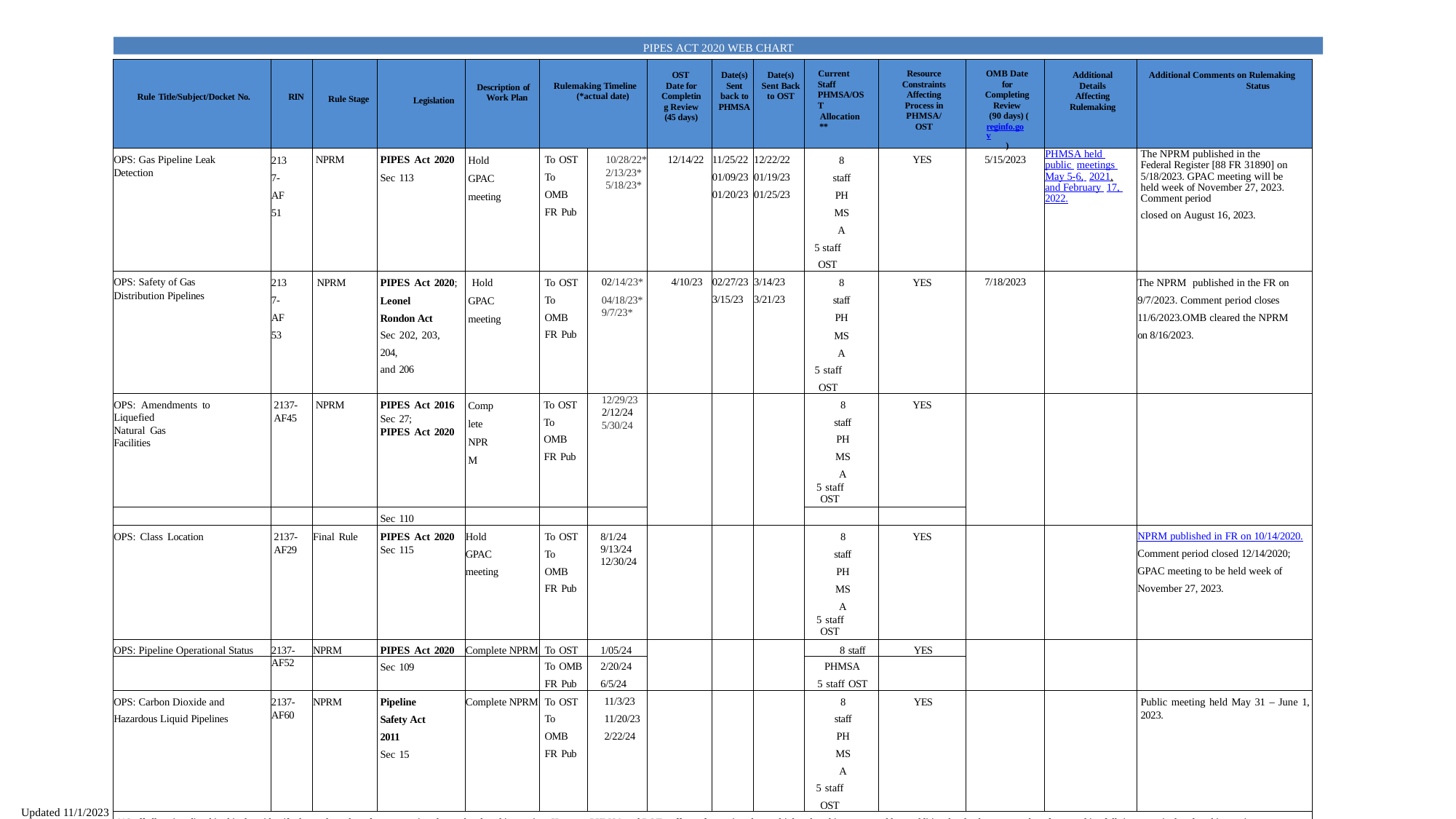

PIPES ACT 2020 WEB CHART
| Rule Title/Subject/Docket No. | RIN | Rule Stage | Legislation | Description of Work Plan | Rulemaking Timeline (\*actual date) |  | OST Date for Completing Review (45 days) | Date(s) Sent back to PHMSA | Date(s) Sent Back to OST | Current Staff PHMSA/OST Allocation \*\* | Resource Constraints Affecting Process in PHMSA/ OST | OMB Date for Completing Review (90 days) (reginfo.gov) | Additional Details Affecting Rulemaking | Additional Comments on Rulemaking Status |
| --- | --- | --- | --- | --- | --- | --- | --- | --- | --- | --- | --- | --- | --- | --- |
| OPS: Gas Pipeline Leak Detection | 2137- AF51 | NPRM | PIPES Act 2020 Sec 113 | Hold GPAC meeting | To OST To OMB FR Pub | 10/28/22\* 2/13/23\* 5/18/23\* | 12/14/22 | 11/25/22 01/09/23 01/20/23 | 12/22/22 01/19/23 01/25/23 | 8 staff PHMSA 5 staff OST | YES | 5/15/2023 | PHMSA held public meetings May 5-6, 2021, and February 17, 2022. | The NPRM published in the Federal Register [88 FR 31890] on 5/18/2023. GPAC meeting will be held week of November 27, 2023. Comment period closed on August 16, 2023. |
| OPS: Safety of Gas Distribution Pipelines | 2137- AF53 | NPRM | PIPES Act 2020; Leonel Rondon Act Sec 202, 203, 204, and 206 | Hold GPAC meeting | To OST To OMB FR Pub | 02/14/23\* 04/18/23\* 9/7/23\* | 4/10/23 | 02/27/23 3/15/23 | 3/14/23 3/21/23 | 8 staff PHMSA 5 staff OST | YES | 7/18/2023 |  | The NPRM published in the FR on 9/7/2023. Comment period closes 11/6/2023.OMB cleared the NPRM on 8/16/2023. |
| OPS: Amendments to Liquefied Natural Gas Facilities | 2137- AF45 | NPRM | PIPES Act 2016 Sec 27; PIPES Act 2020 | Complete NPRM | To OST To OMB FR Pub | 12/29/23 2/12/24 5/30/24 |  |  |  | 8 staff PHMSA 5 staff OST | YES |  |  |  |
|  |  |  | Sec 110 |  |  |  |  |  |  |  |  |  |  |  |
| OPS: Class Location | 2137- AF29 | Final Rule | PIPES Act 2020 Sec 115 | Hold GPAC meeting | To OST To OMB FR Pub | 8/1/24 9/13/24 12/30/24 |  |  |  | 8 staff PHMSA 5 staff OST | YES |  |  | NPRM published in FR on 10/14/2020. Comment period closed 12/14/2020; GPAC meeting to be held week of November 27, 2023. |
| OPS: Pipeline Operational Status | 2137- | NPRM | PIPES Act 2020 | Complete NPRM | To OST | 1/05/24 |  |  |  | 8 staff | YES |  |  |  |
|  | AF52 |  | Sec 109 |  | To OMB FR Pub | 2/20/24 6/5/24 |  |  |  | PHMSA 5 staff OST |  |  |  |  |
| OPS: Carbon Dioxide and Hazardous Liquid Pipelines | 2137- AF60 | NPRM | Pipeline Safety Act 2011 Sec 15 | Complete NPRM | To OST To OMB FR Pub | 11/3/23 11/20/23 2/22/24 |  |  |  | 8 staff PHMSA 5 staff OST | YES |  |  | Public meeting held May 31 – June 1, 2023. |
| \*\*Staff allocations listed in this chart identify the total number of persons assigned to each rulemaking project. However, PHMSA and DOT staff are often assigned to multiple rulemaking teams and have additional tasks that prevent them from working full-time on a single rulemaking project. Workplan Projected Completion Dates based on currently available information. |  |  |  |  |  |  |  |  |  |  |  |  |  |  |
| ACRONYMS used: OPS - Office of Pipeline Safety; FR - Federal Register; OST - Office of the Secretary of Transportation; OMB - Office of Management and Budget; IFR - Interim Final Rule; NPRM - Notice of Proposed Rulemaking; ANPRM - Advance Notice of Proposed Rulemaking; GPAC - Gas Pipeline Advisory Committee; LPAC - Liquid Pipeline Advisory Committee; FR Pub - Federal Register Publication Date. |  |  |  |  |  |  |  |  |  |  |  |  |  |  |
Updated 11/1/2023